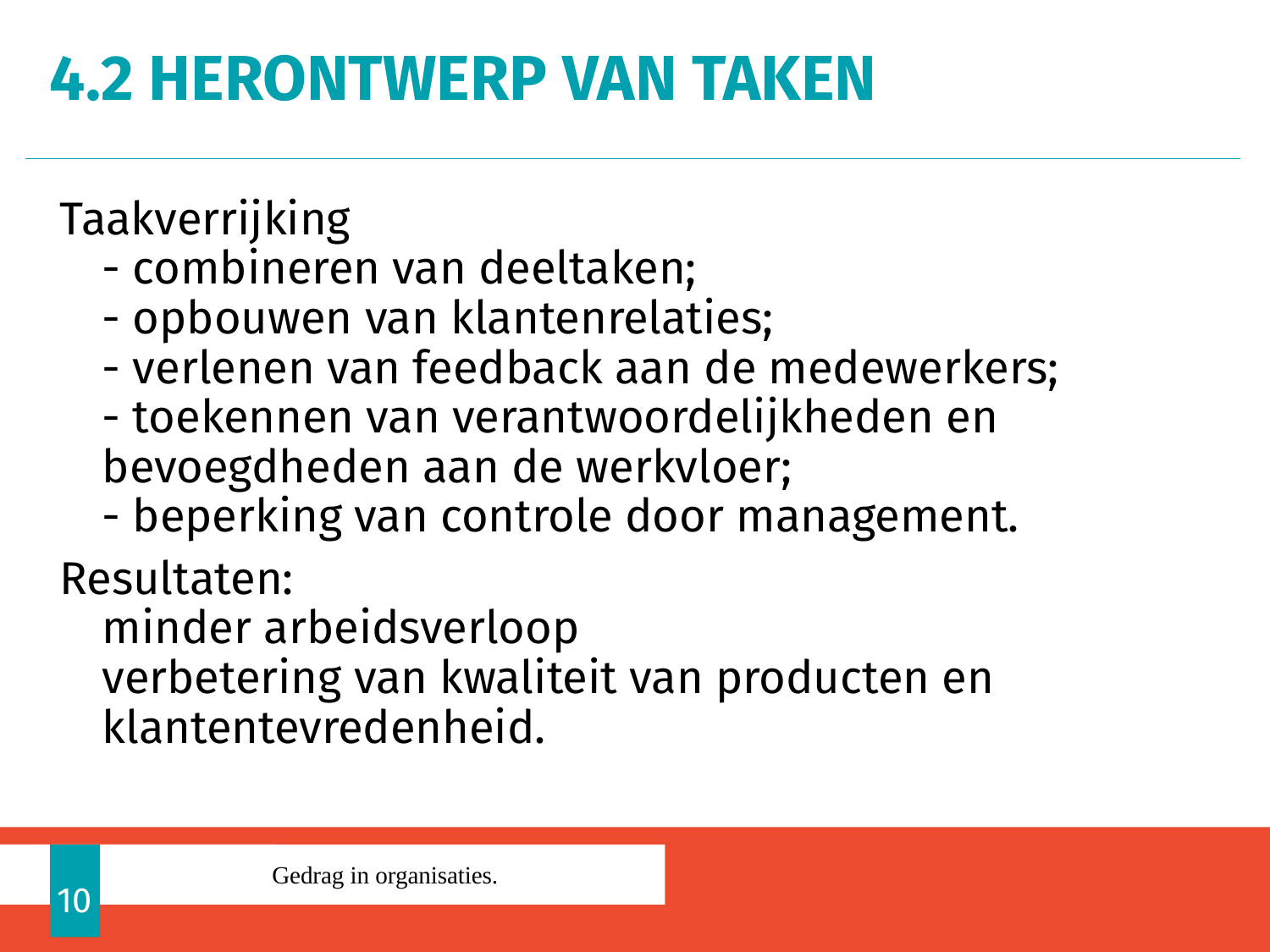

# 4.2 Herontwerp van taken
Taakverrijking
- combineren van deeltaken;
- opbouwen van klantenrelaties;
- verlenen van feedback aan de medewerkers;
- toekennen van verantwoordelijkheden en bevoegdheden aan de werkvloer;
- beperking van controle door management.
Resultaten:
minder arbeidsverloop
verbetering van kwaliteit van producten en klantentevredenheid.

10
Gedrag in organisaties.